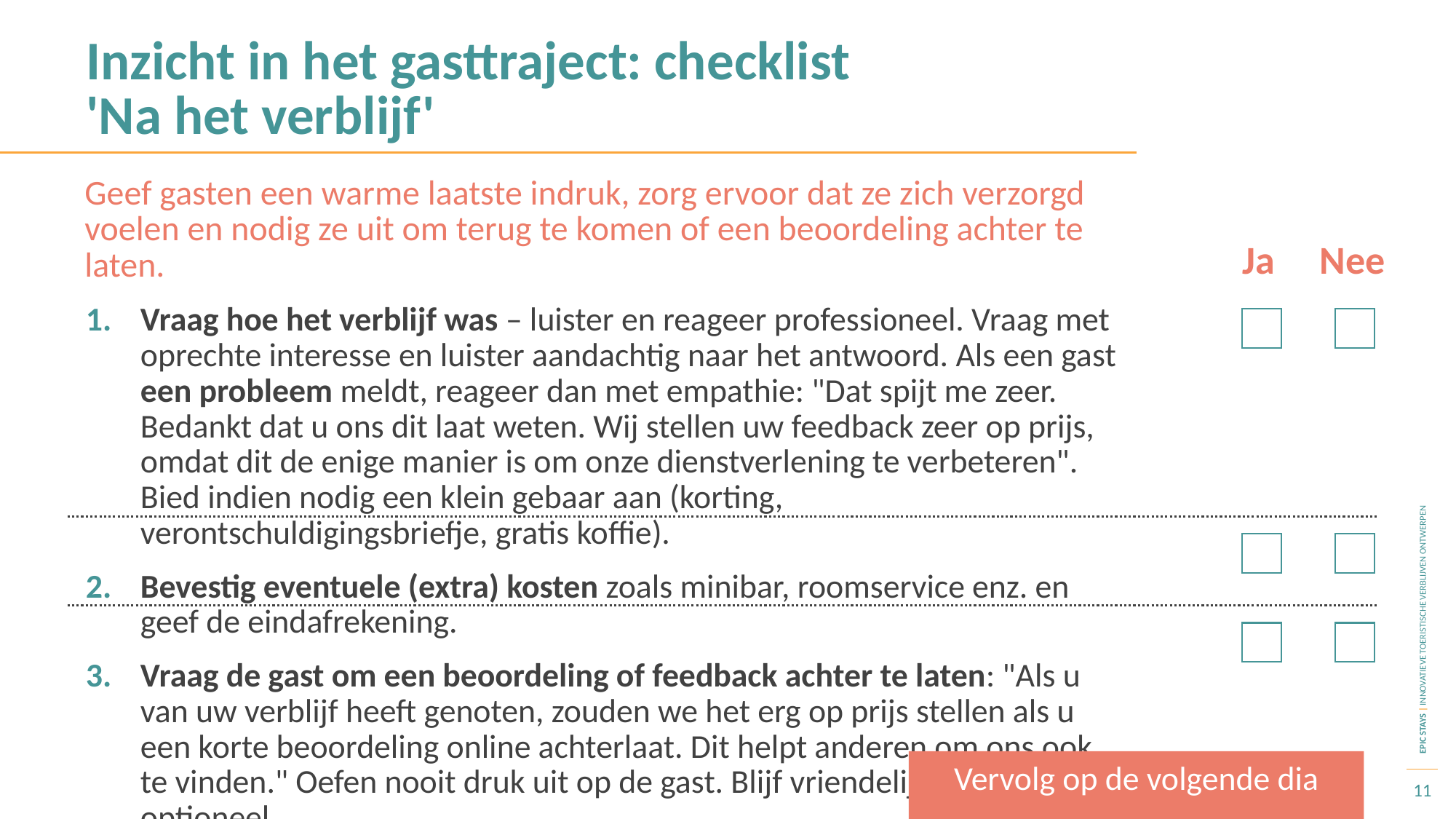

Inzicht in het gasttraject: checklist 'Na het verblijf'

Geef gasten een warme laatste indruk, zorg ervoor dat ze zich verzorgd voelen en nodig ze uit om terug te komen of een beoordeling achter te laten.

Ja     Nee

Vraag hoe het verblijf was – luister en reageer professioneel. Vraag met oprechte interesse en luister aandachtig naar het antwoord. Als een gast een probleem meldt, reageer dan met empathie: "Dat spijt me zeer. Bedankt dat u ons dit laat weten. Wij stellen uw feedback zeer op prijs, omdat dit de enige manier is om onze dienstverlening te verbeteren". Bied indien nodig een klein gebaar aan (korting, verontschuldigingsbriefje, gratis koffie).
Bevestig eventuele (extra) kosten zoals minibar, roomservice enz. en geef de eindafrekening.
Vraag de gast om een beoordeling of feedback achter te laten: "Als u van uw verblijf heeft genoten, zouden we het erg op prijs stellen als u een korte beoordeling online achterlaat. Dit helpt anderen om ons ook te vinden." Oefen nooit druk uit op de gast. Blijf vriendelijk en laat het optioneel.

Vervolg op de volgende dia

11